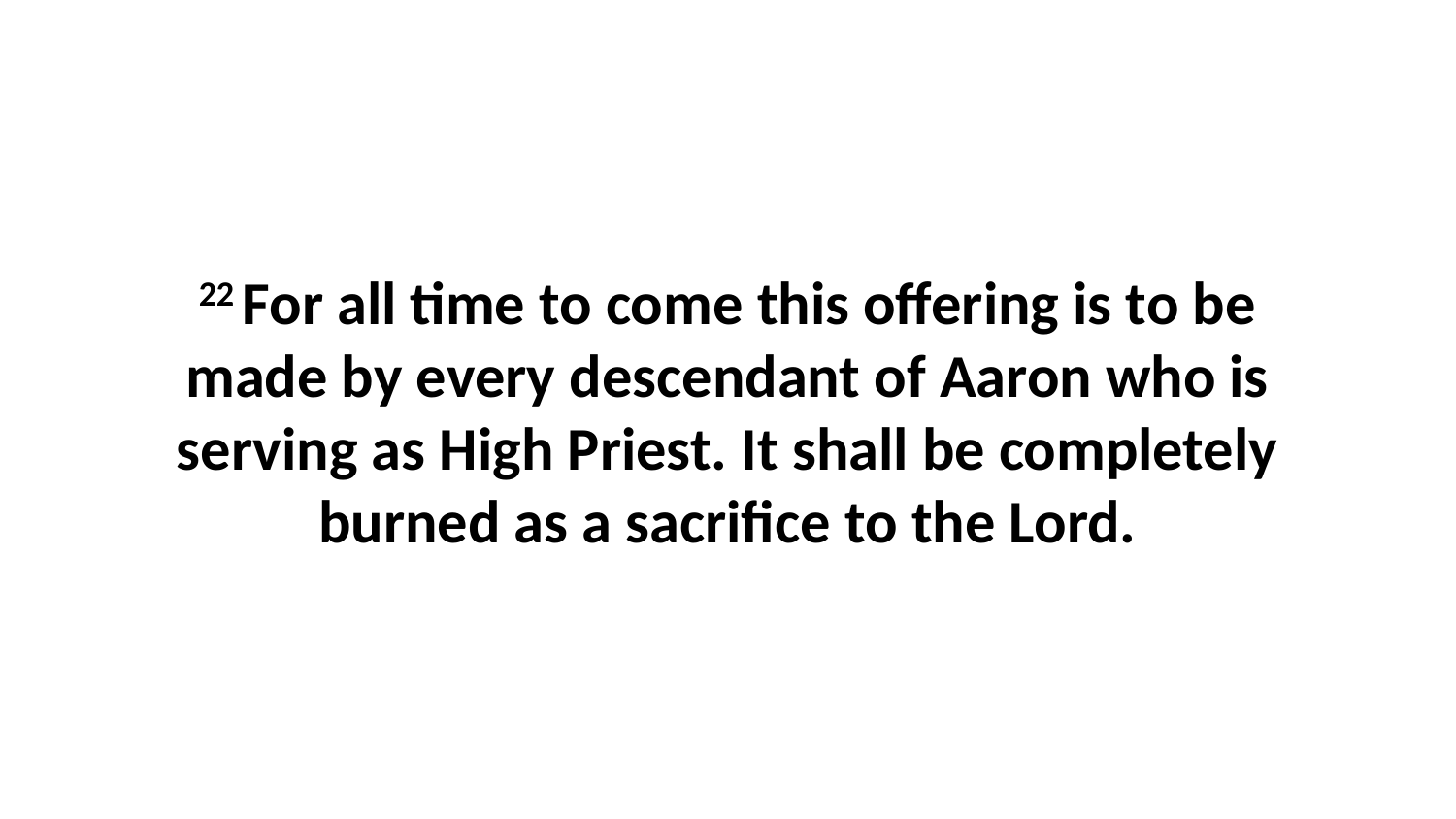

22 For all time to come this offering is to be made by every descendant of Aaron who is serving as High Priest. It shall be completely burned as a sacrifice to the Lord.